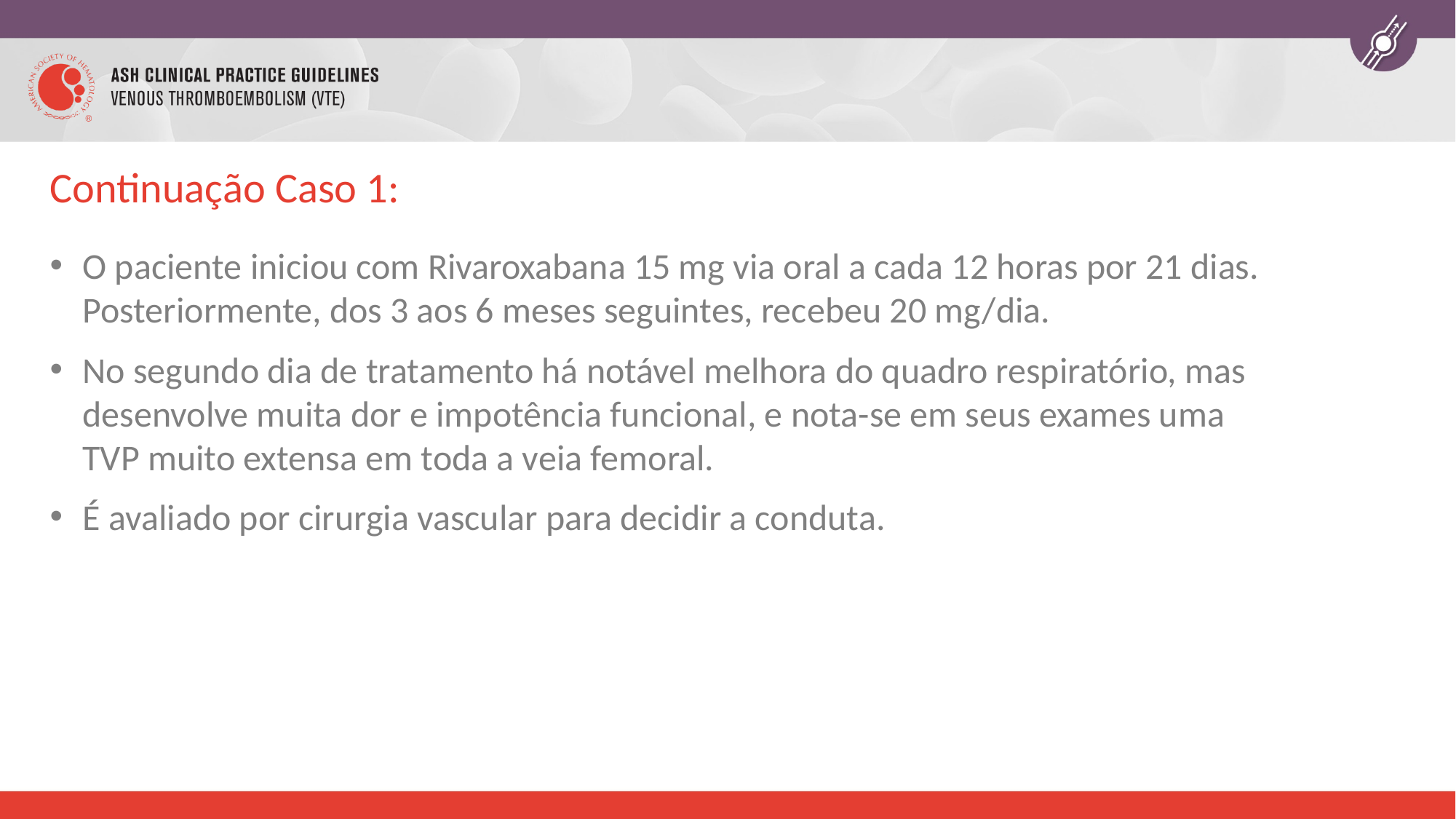

# Continuação Caso 1:
O paciente iniciou com Rivaroxabana 15 mg via oral a cada 12 horas por 21 dias. Posteriormente, dos 3 aos 6 meses seguintes, recebeu 20 mg/dia.
No segundo dia de tratamento há notável melhora do quadro respiratório, mas desenvolve muita dor e impotência funcional, e nota-se em seus exames uma TVP muito extensa em toda a veia femoral.
É avaliado por cirurgia vascular para decidir a conduta.